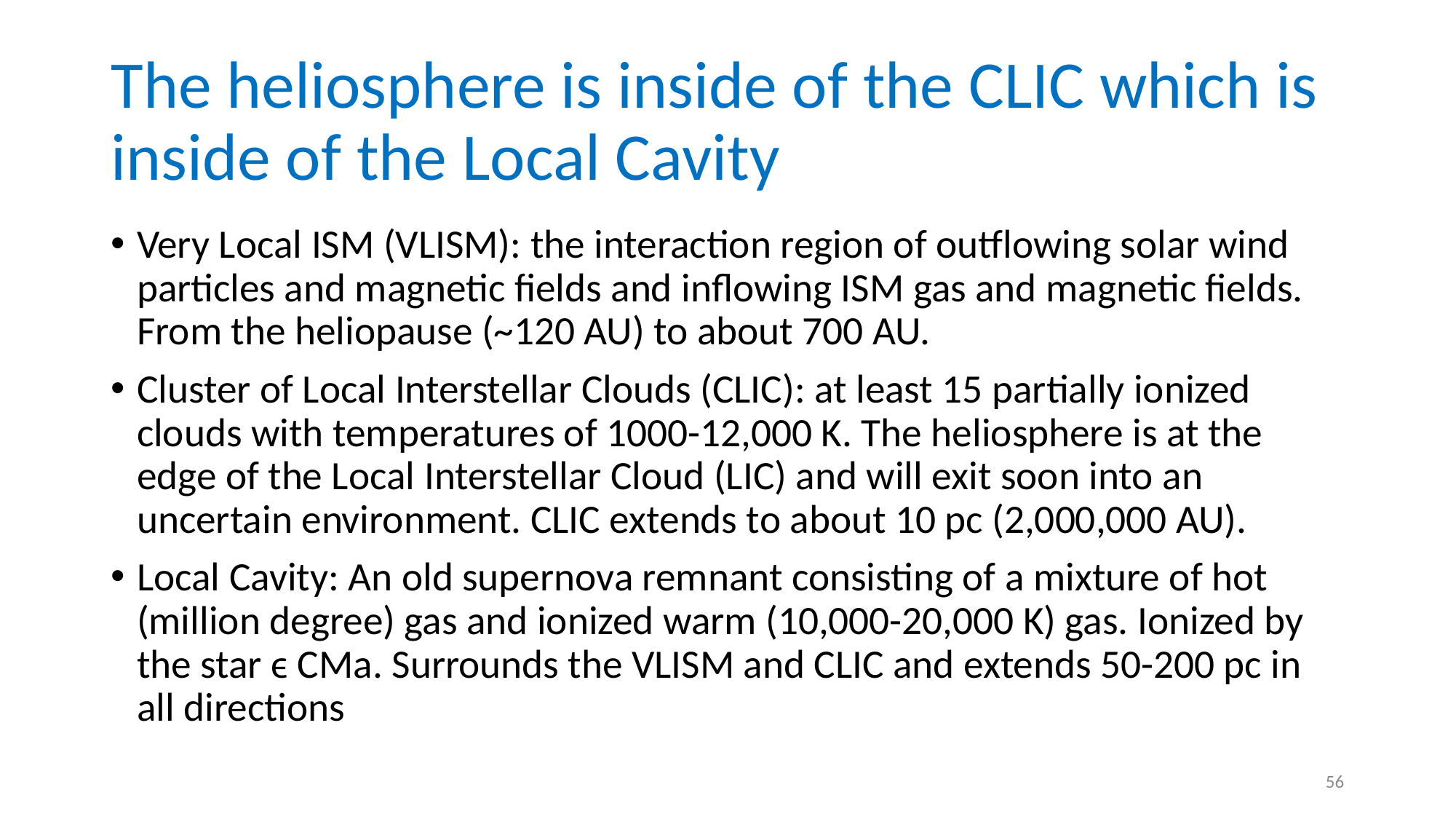

# The heliosphere is inside of the CLIC which is inside of the Local Cavity
Very Local ISM (VLISM): the interaction region of outflowing solar wind particles and magnetic fields and inflowing ISM gas and magnetic fields. From the heliopause (~120 AU) to about 700 AU.
Cluster of Local Interstellar Clouds (CLIC): at least 15 partially ionized clouds with temperatures of 1000-12,000 K. The heliosphere is at the edge of the Local Interstellar Cloud (LIC) and will exit soon into an uncertain environment. CLIC extends to about 10 pc (2,000,000 AU).
Local Cavity: An old supernova remnant consisting of a mixture of hot (million degree) gas and ionized warm (10,000-20,000 K) gas. Ionized by the star ϵ CMa. Surrounds the VLISM and CLIC and extends 50-200 pc in all directions
56